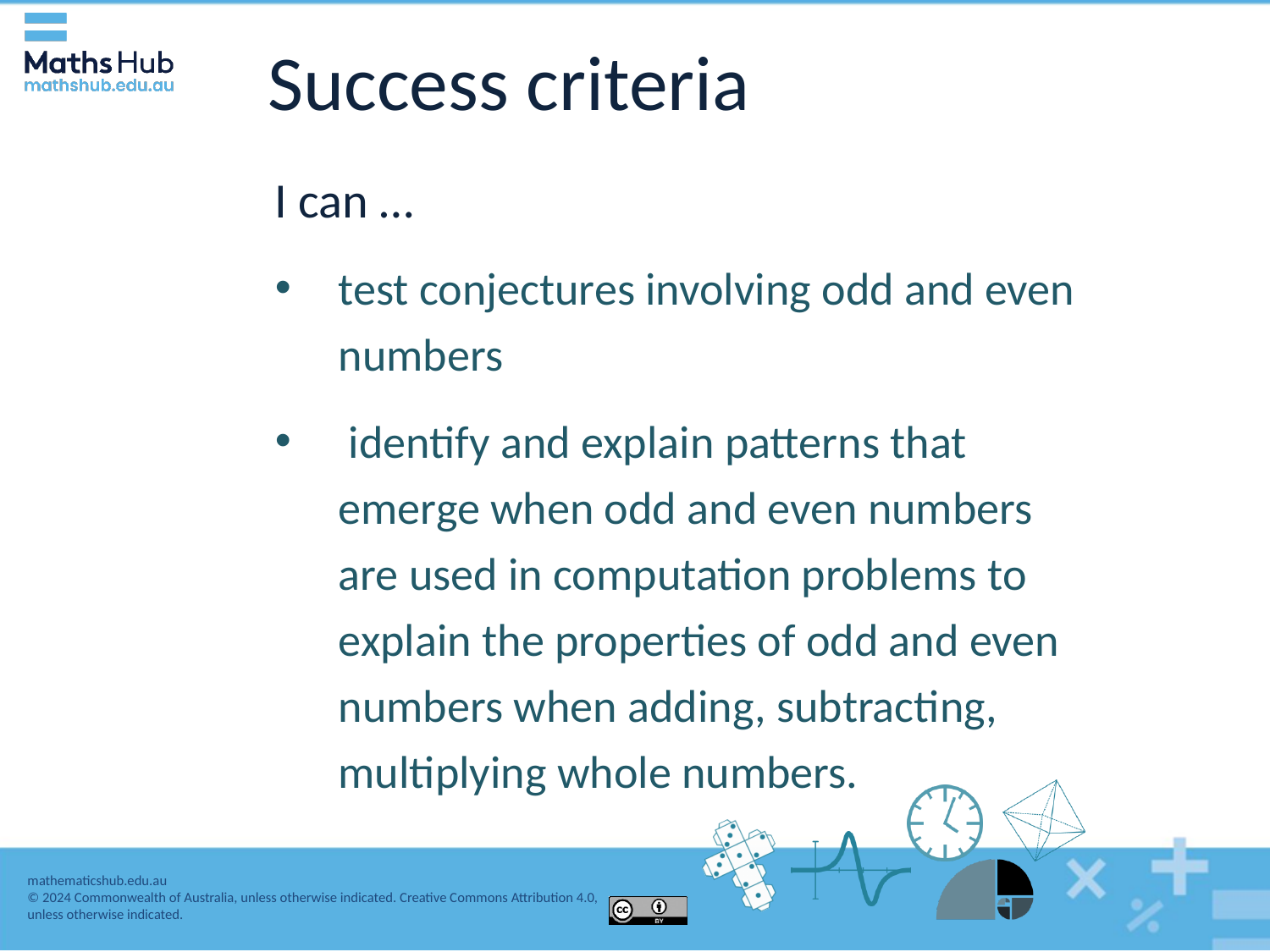

# Success criteria
I can …
test conjectures involving odd and even numbers
 identify and explain patterns that emerge when odd and even numbers are used in computation problems to explain the properties of odd and even numbers when adding, subtracting, multiplying whole numbers.